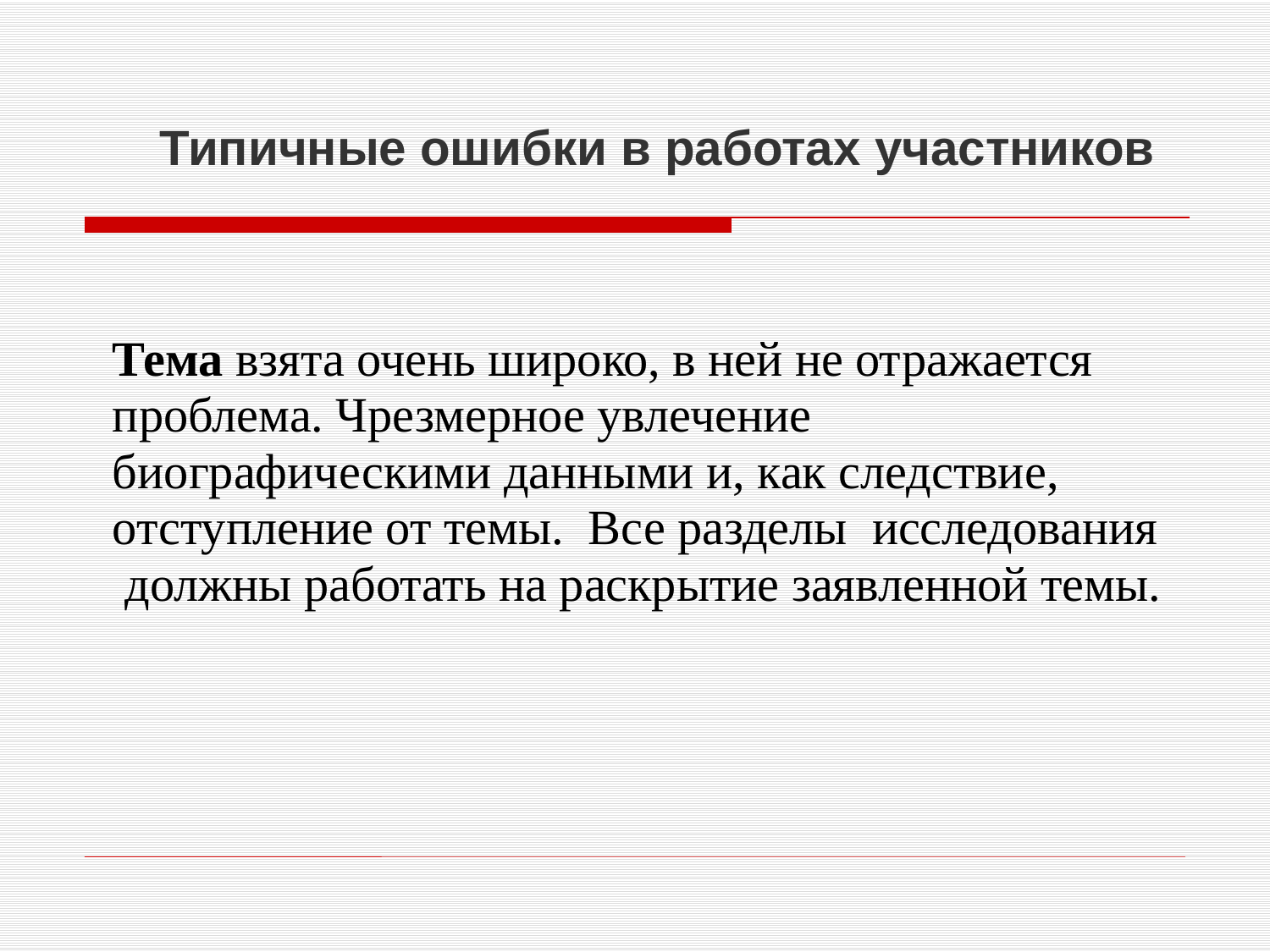

Типичные ошибки в работах участников

Тема взята очень широко, в ней не отражается проблема. Чрезмерное увлечение биографическими данными и, как следствие, отступление от темы.  Все разделы  исследования  должны работать на раскрытие заявленной темы.